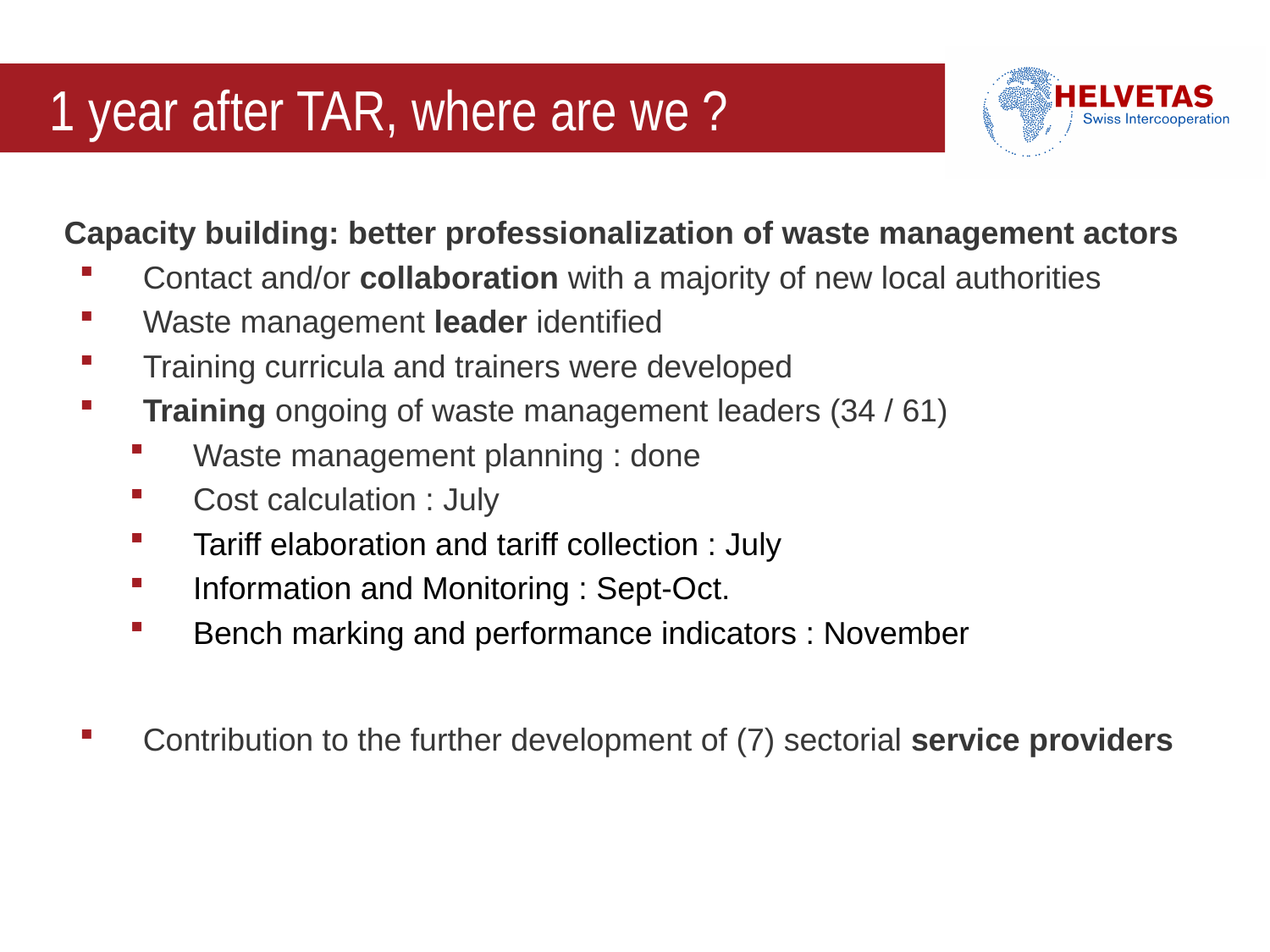

# 1 year after TAR, where are we ?
 Capacity building: better professionalization of waste management actors
Contact and/or collaboration with a majority of new local authorities
Waste management leader identified
Training curricula and trainers were developed
Training ongoing of waste management leaders (34 / 61)
Waste management planning : done
Cost calculation : July
Tariff elaboration and tariff collection : July
Information and Monitoring : Sept-Oct.
Bench marking and performance indicators : November

Contribution to the further development of (7) sectorial service providers